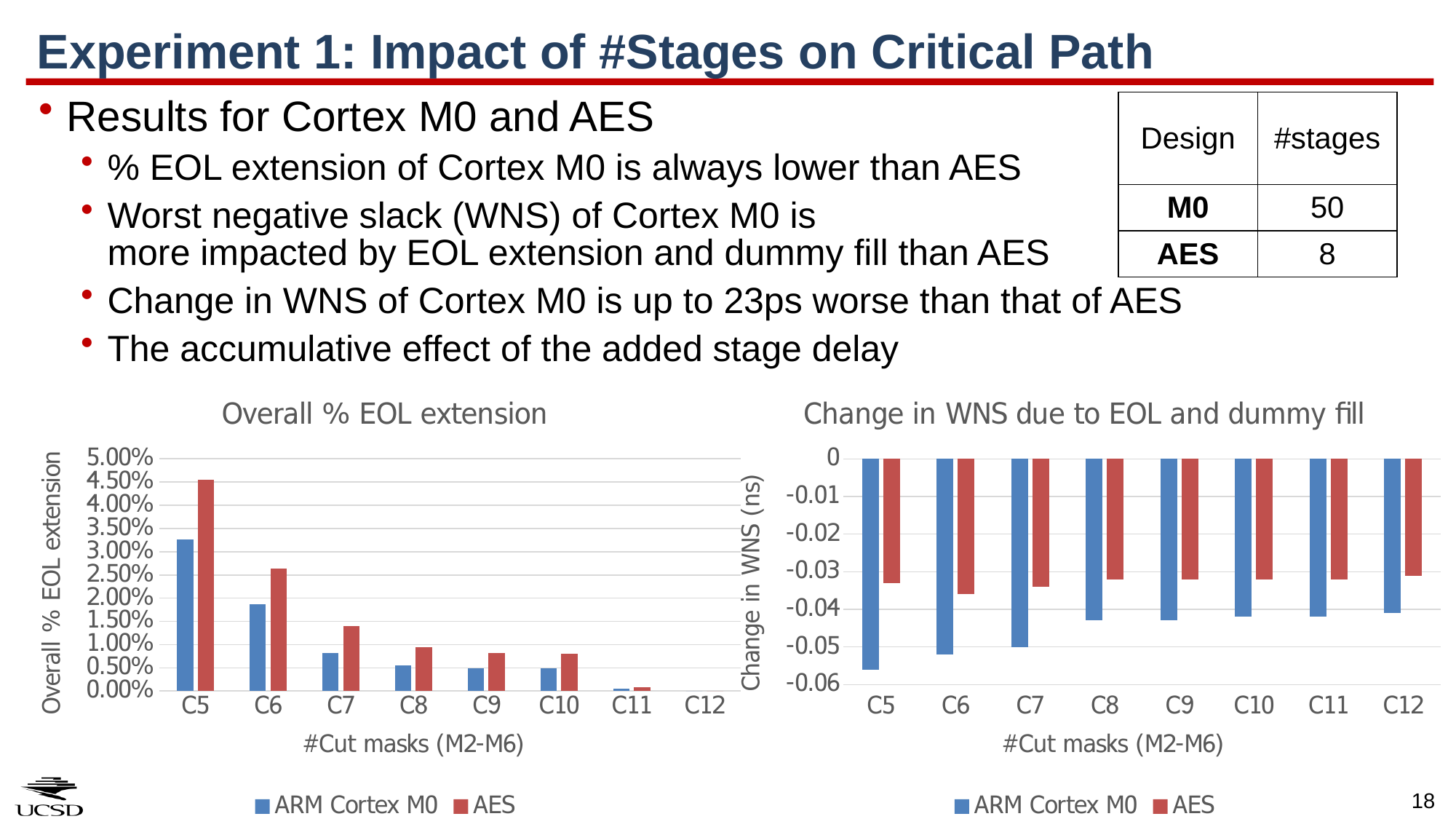

# Experiment 1: Impact of #Stages on Critical Path
Results for Cortex M0 and AES
% EOL extension of Cortex M0 is always lower than AES
Worst negative slack (WNS) of Cortex M0 is
more impacted by EOL extension and dummy fill than AES
Change in WNS of Cortex M0 is up to 23ps worse than that of AES
The accumulative effect of the added stage delay

| Design | #stages |
| --- | --- |
| M0 | 50 |
| AES | 8 |

### Chart: Overall % EOL extension

| Category | ARM Cortex M0 | AES |
|---|---|---|
| C5 | 0.03257655592708446 | 0.04552738515074695 |
| C6 | 0.018642460360263187 | 0.02643858336217622 |
| C7 | 0.008232310430374284 | 0.01399529471192973 |
| C8 | 0.005576043576744688 | 0.009400052384916886 |
| C9 | 0.0049261676194585265 | 0.008125040925716318 |
| C10 | 0.004830816524646748 | 0.00795710984929982 |
| C11 | 0.0005028448926760867 | 0.0007867372615784697 |
| C12 | 0.0 | 0.0 |

### Chart: Change in WNS due to EOL and dummy fill

| Category |  |  |
|---|---|---|
| C5 | -0.056 | -0.033 |
| C6 | -0.052000000000000005 | -0.036000000000000004 |
| C7 | -0.05 | -0.034 |
| C8 | -0.043000000000000003 | -0.032 |
| C9 | -0.043000000000000003 | -0.032 |
| C10 | -0.042 | -0.032 |
| C11 | -0.042 | -0.032 |
| C12 | -0.041 | -0.031 |